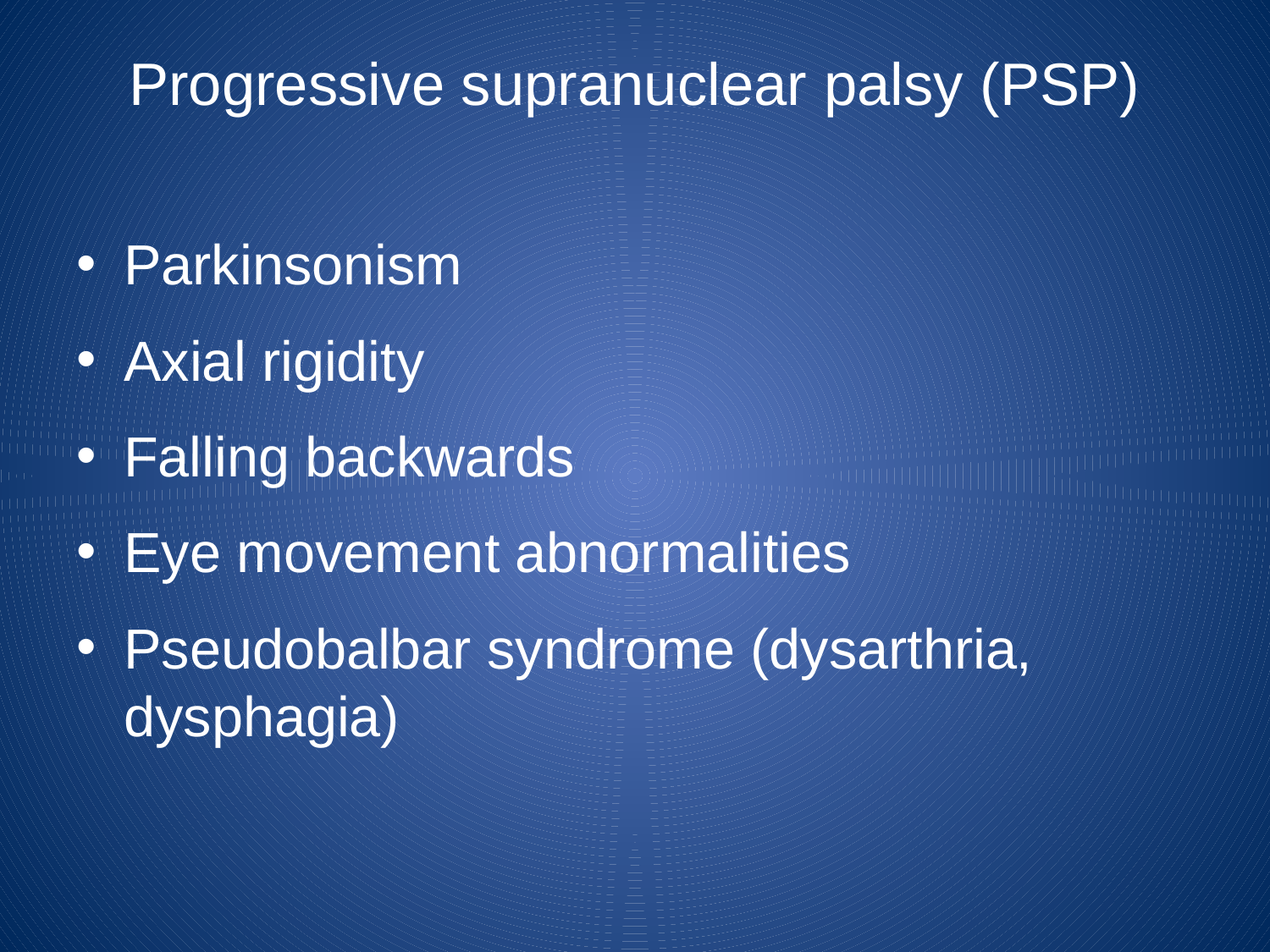

# Progressive supranuclear palsy (PSP)
Parkinsonism
Axial rigidity
Falling backwards
Eye movement abnormalities
Pseudobalbar syndrome (dysarthria, dysphagia)